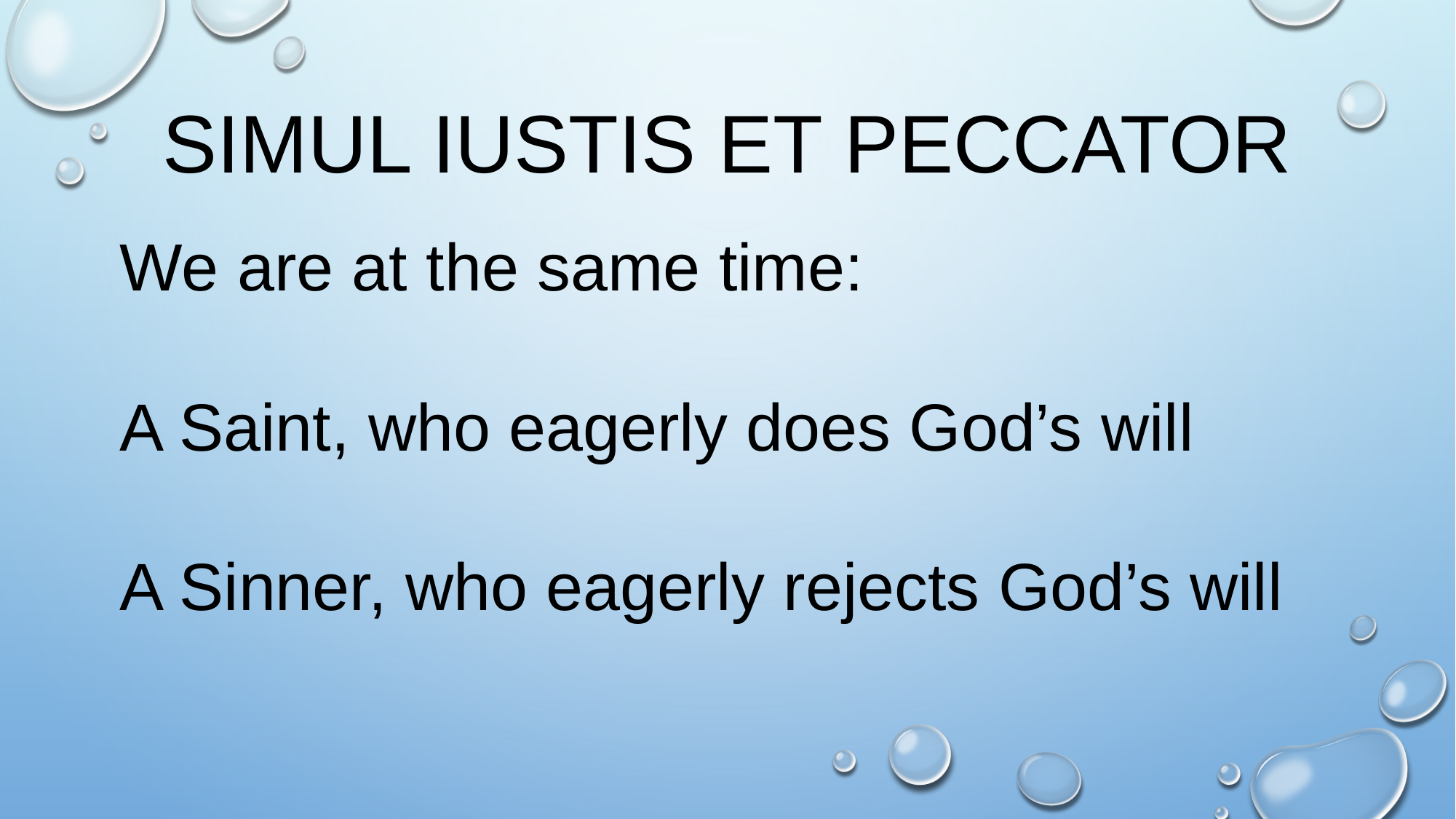

# Simul iustis et peccator
We are at the same time:

A Saint, who eagerly does God’s will

A Sinner, who eagerly rejects God’s will